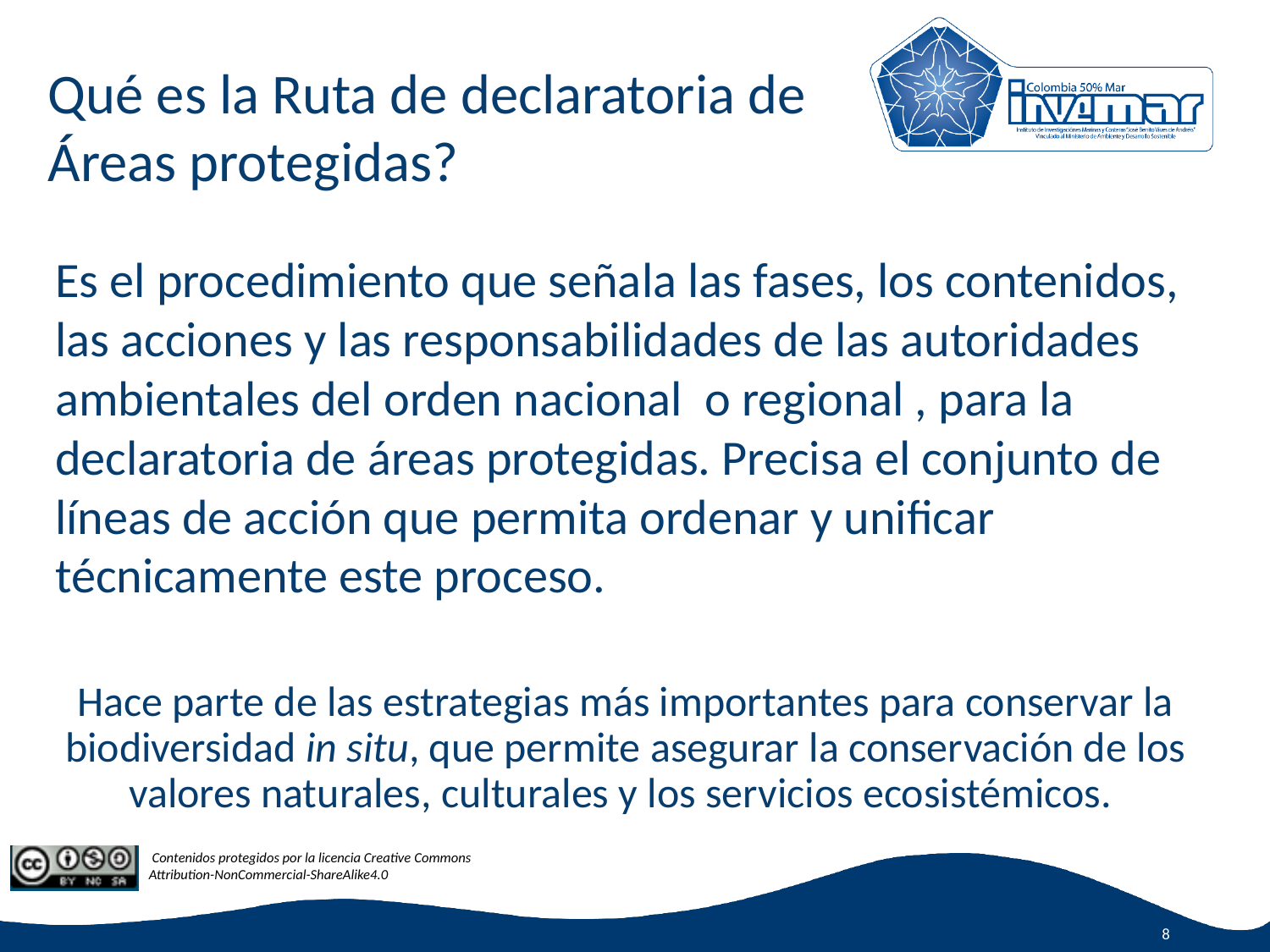

Qué es la Ruta de declaratoria de
Áreas protegidas?

Es el procedimiento que señala las fases, los contenidos, las acciones y las responsabilidades de las autoridades ambientales del orden nacional  o regional , para la declaratoria de áreas protegidas. Precisa el conjunto de líneas de acción que permita ordenar y unificar técnicamente este proceso.

Hace parte de las estrategias más importantes para conservar la biodiversidad in situ, que permite asegurar la conservación de los valores naturales, culturales y los servicios ecosistémicos.
8